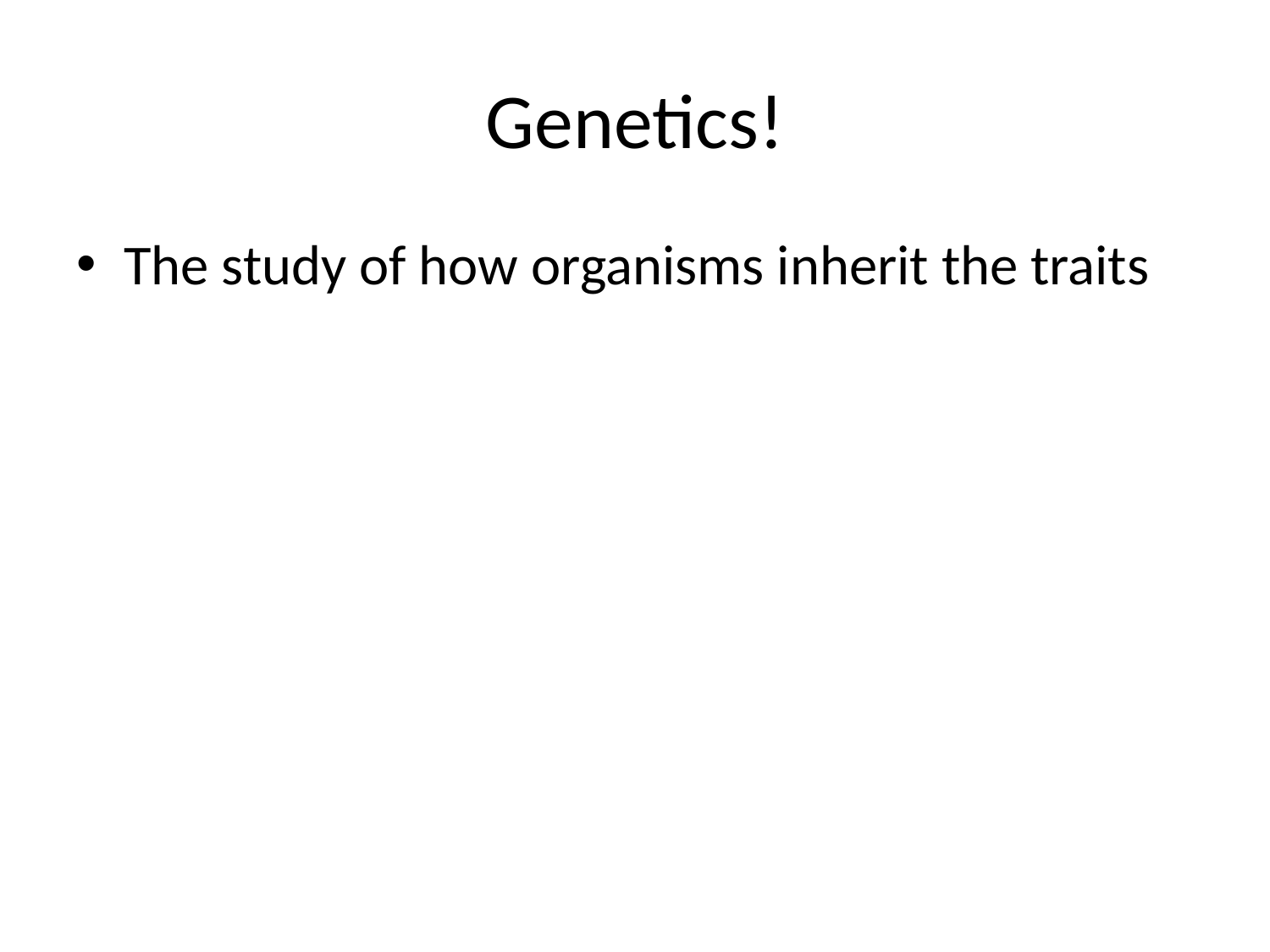

# Genetics!
The study of how organisms inherit the traits